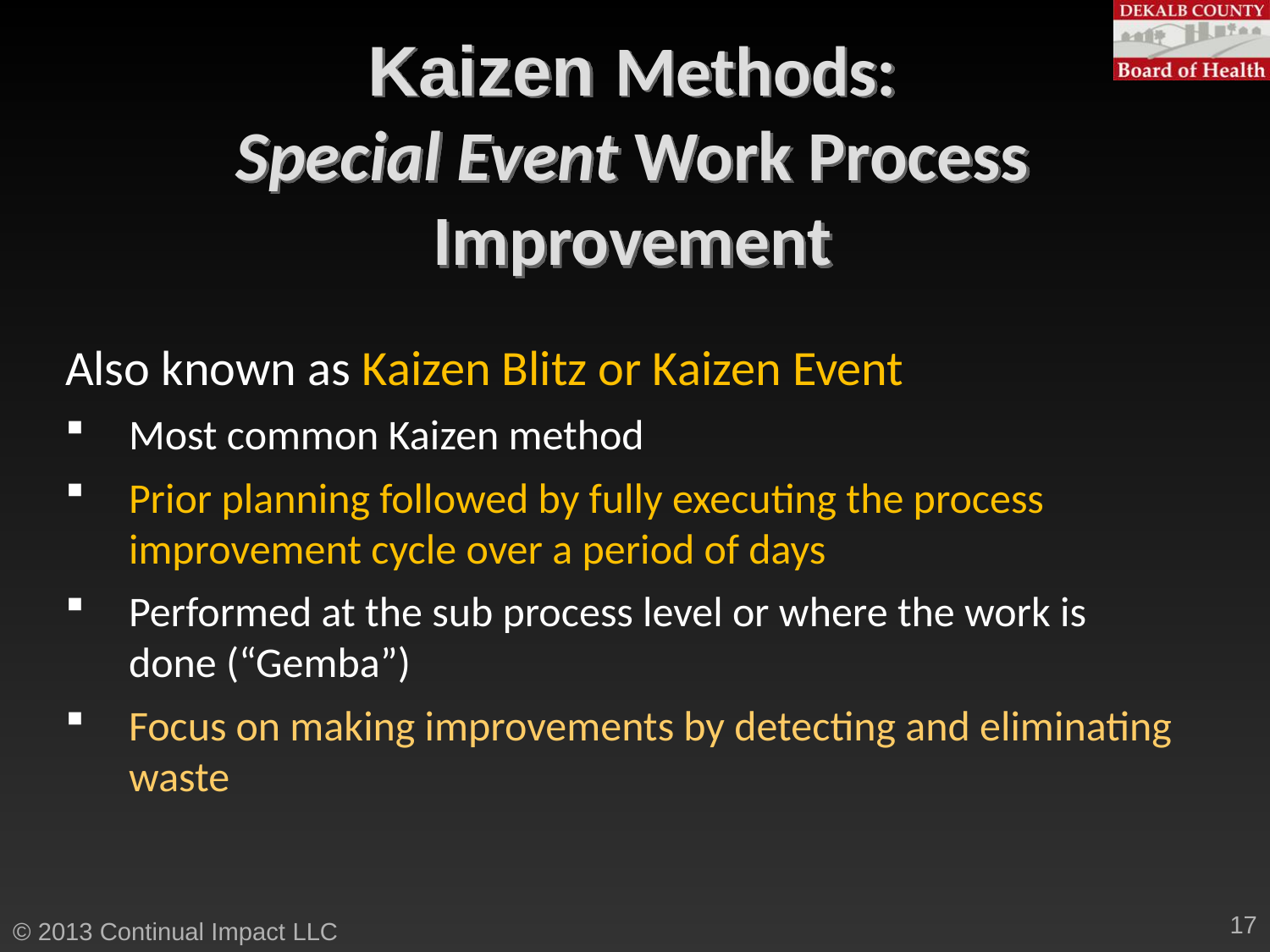

# Kaizen Methods: Special Event Work Process Improvement

Also known as Kaizen Blitz or Kaizen Event
Most common Kaizen method
Prior planning followed by fully executing the process improvement cycle over a period of days
Performed at the sub process level or where the work is done (“Gemba”)
Focus on making improvements by detecting and eliminating waste

17